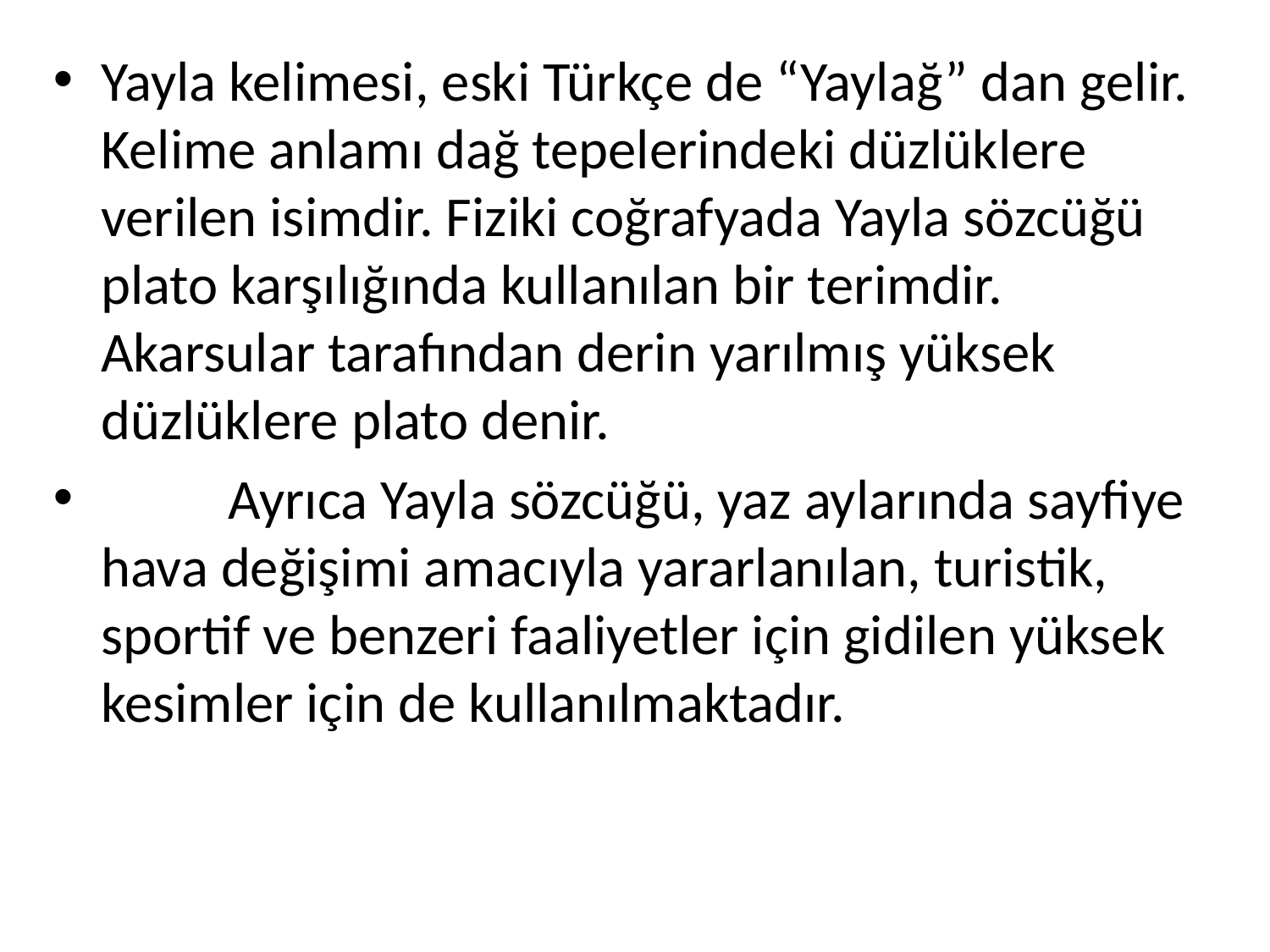

Yayla kelimesi, eski Türkçe de “Yaylağ” dan gelir. Kelime anlamı dağ tepelerindeki düzlüklere verilen isimdir. Fiziki coğrafyada Yayla sözcüğü plato karşılığında kullanılan bir terimdir. Akarsular tarafından derin yarılmış yüksek düzlüklere plato denir.
	Ayrıca Yayla sözcüğü, yaz aylarında sayfiye hava değişimi amacıyla yararlanılan, turistik, sportif ve benzeri faaliyetler için gidilen yüksek kesimler için de kullanılmaktadır.

#